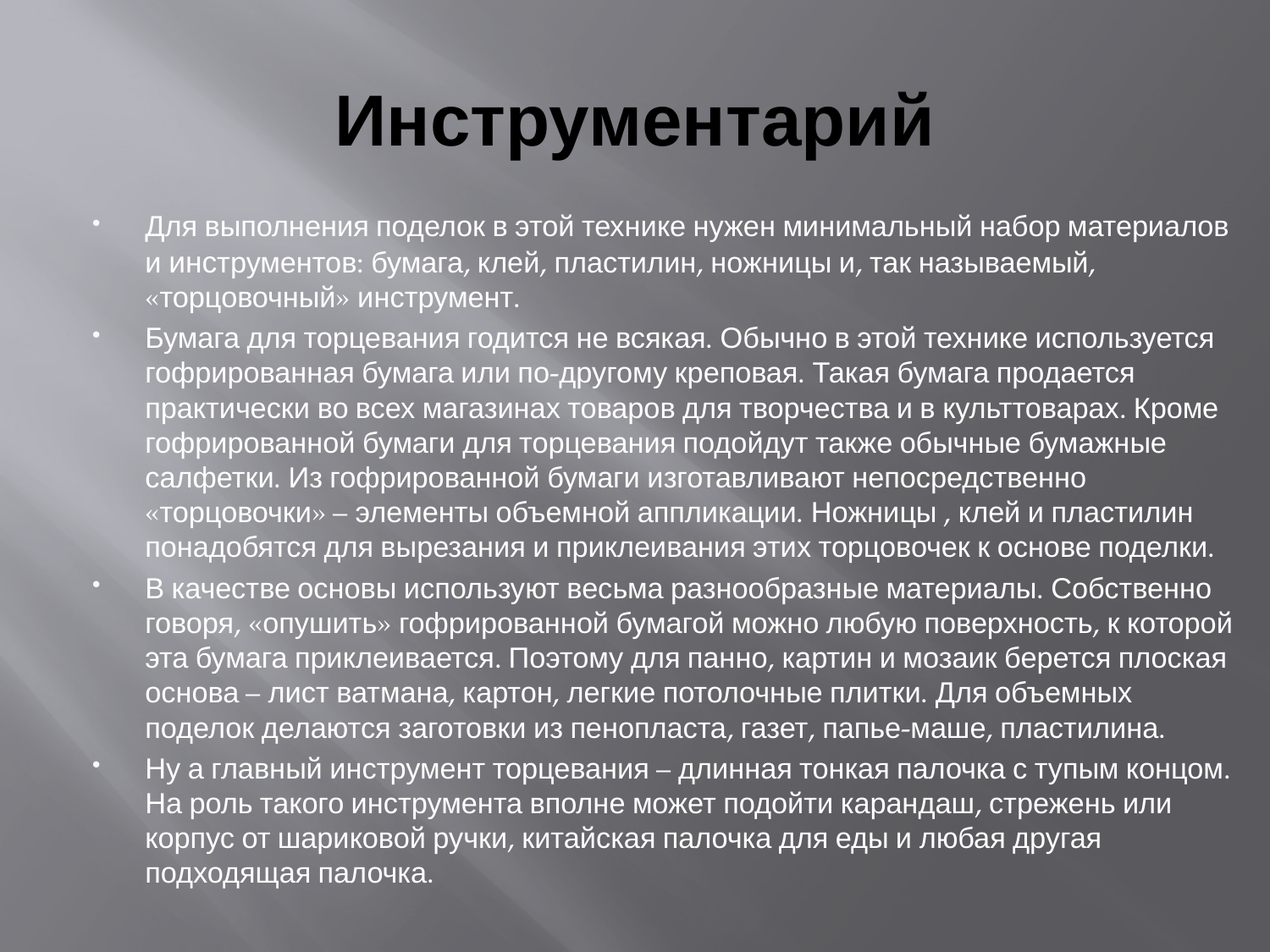

# Инструментарий

Для выполнения поделок в этой технике нужен минимальный набор материалов и инструментов: бумага, клей, пластилин, ножницы и, так называемый, «торцовочный» инструмент.
Бумага для торцевания годится не всякая. Обычно в этой технике используется гофрированная бумага или по-другому креповая. Такая бумага продается практически во всех магазинах товаров для творчества и в культтоварах. Кроме гофрированной бумаги для торцевания подойдут также обычные бумажные салфетки. Из гофрированной бумаги изготавливают непосредственно «торцовочки» – элементы объемной аппликации. Ножницы , клей и пластилин понадобятся для вырезания и приклеивания этих торцовочек к основе поделки.
В качестве основы используют весьма разнообразные материалы. Собственно говоря, «опушить» гофрированной бумагой можно любую поверхность, к которой эта бумага приклеивается. Поэтому для панно, картин и мозаик берется плоская основа – лист ватмана, картон, легкие потолочные плитки. Для объемных поделок делаются заготовки из пенопласта, газет, папье-маше, пластилина.
Ну а главный инструмент торцевания – длинная тонкая палочка с тупым концом. На роль такого инструмента вполне может подойти карандаш, стрежень или корпус от шариковой ручки, китайская палочка для еды и любая другая подходящая палочка.